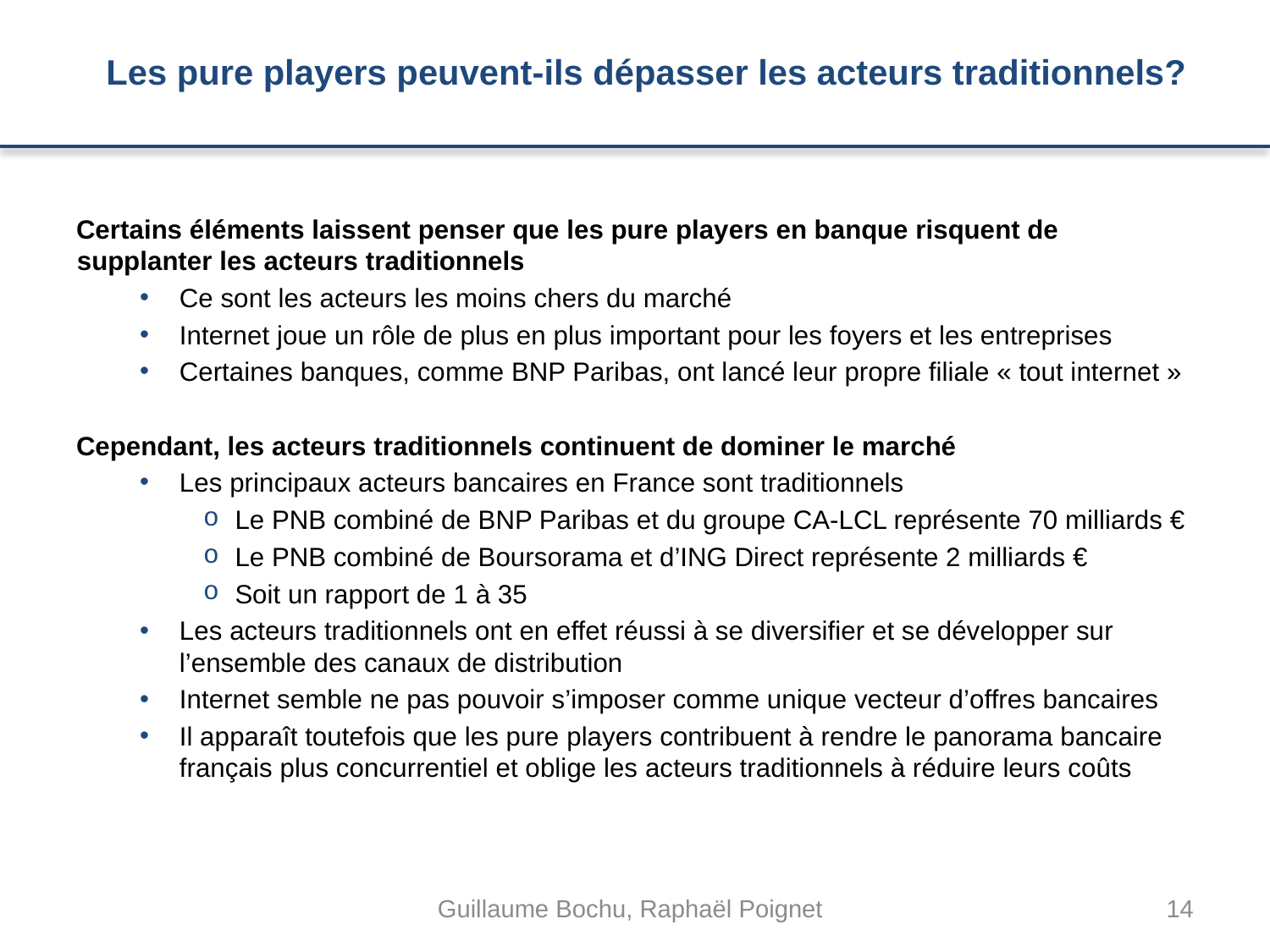

# Les pure players peuvent-ils dépasser les acteurs traditionnels?
Certains éléments laissent penser que les pure players en banque risquent de supplanter les acteurs traditionnels
Ce sont les acteurs les moins chers du marché
Internet joue un rôle de plus en plus important pour les foyers et les entreprises
Certaines banques, comme BNP Paribas, ont lancé leur propre filiale « tout internet »

Cependant, les acteurs traditionnels continuent de dominer le marché
Les principaux acteurs bancaires en France sont traditionnels
Le PNB combiné de BNP Paribas et du groupe CA-LCL représente 70 milliards €
Le PNB combiné de Boursorama et d’ING Direct représente 2 milliards €
Soit un rapport de 1 à 35
Les acteurs traditionnels ont en effet réussi à se diversifier et se développer sur l’ensemble des canaux de distribution
Internet semble ne pas pouvoir s’imposer comme unique vecteur d’offres bancaires
Il apparaît toutefois que les pure players contribuent à rendre le panorama bancaire français plus concurrentiel et oblige les acteurs traditionnels à réduire leurs coûts
Guillaume Bochu, Raphaël Poignet
14